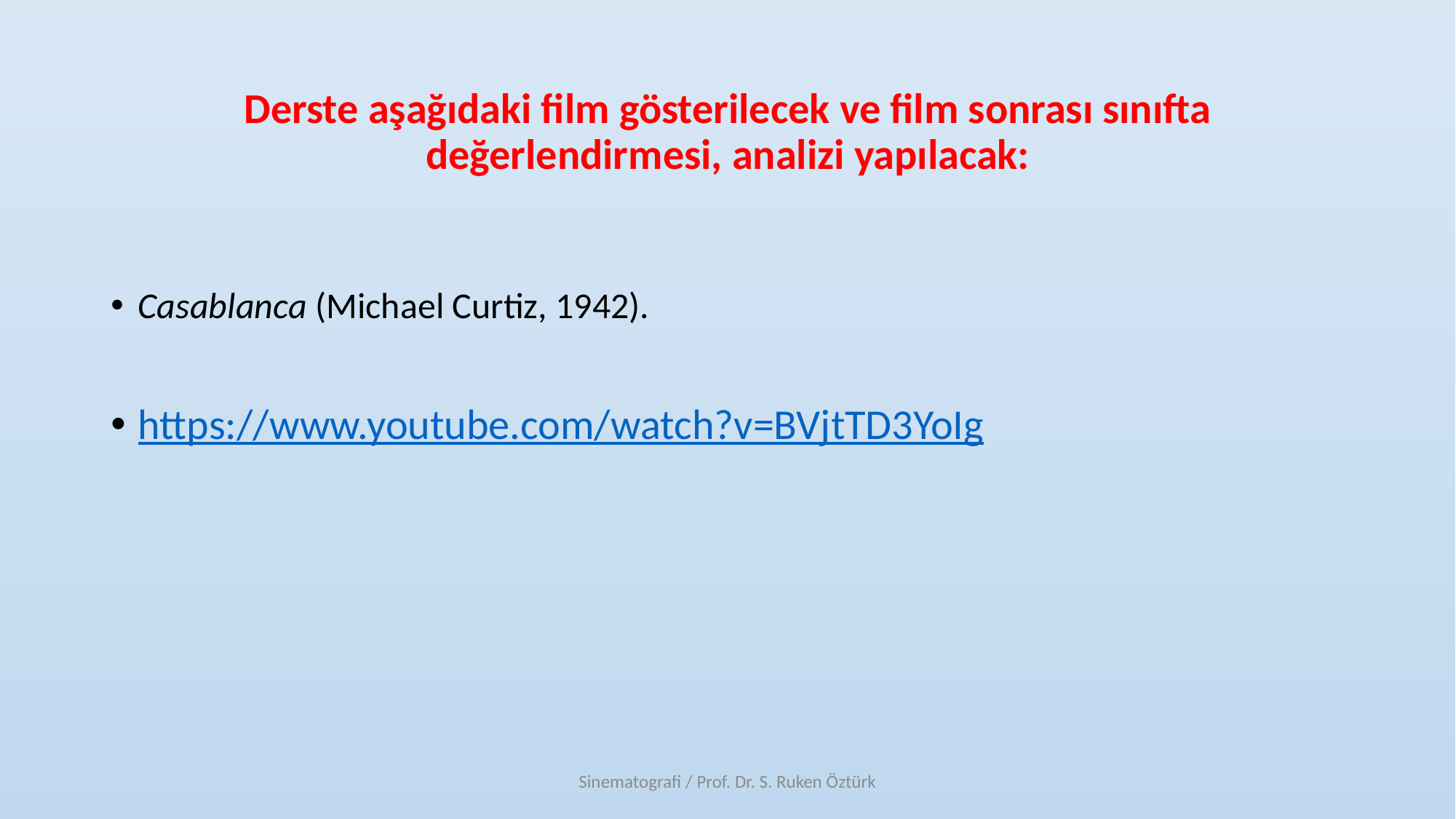

# Derste aşağıdaki film gösterilecek ve film sonrası sınıfta değerlendirmesi, analizi yapılacak:
Casablanca (Michael Curtiz, 1942).

https://www.youtube.com/watch?v=BVjtTD3YoIg

Sinematografi / Prof. Dr. S. Ruken Öztürk